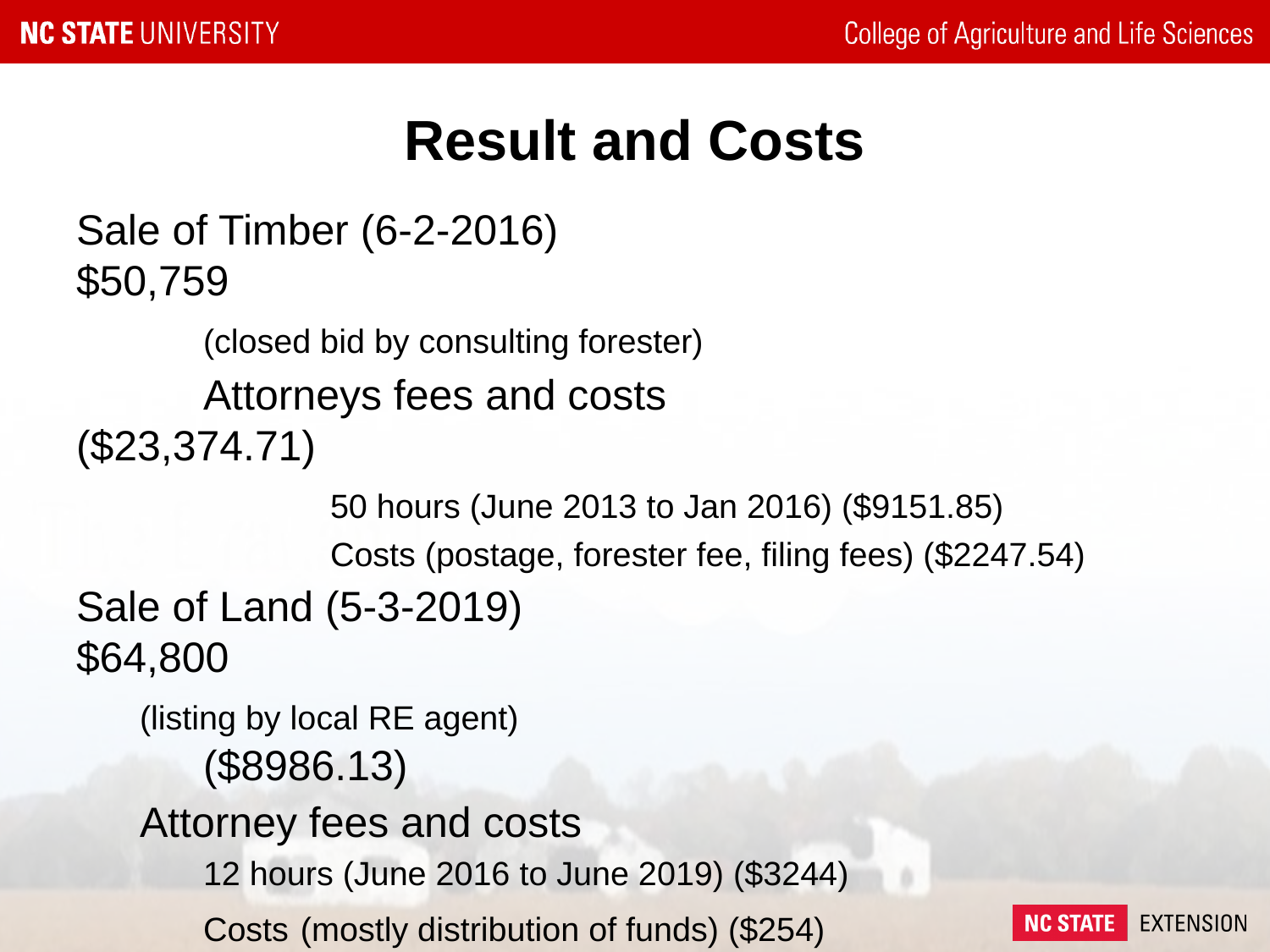

# Result and Costs
Sale of Timber (6-2-2016)						$50,759
	(closed bid by consulting forester)
	Attorneys fees and costs					($23,374.71)
		50 hours (June 2013 to Jan 2016) ($9151.85)
		Costs (postage, forester fee, filing fees) ($2247.54)
Sale of Land (5-3-2019)						$64,800
(listing by local RE agent)							($8986.13)
Attorney fees and costs
12 hours (June 2016 to June 2019) ($3244)
Costs (mostly distribution of funds) ($254)
Reimbursement of Taxes to Client			$2827
Reimbursement of advanced attorney fees 	$
Attorney Fees Total
Commmissions